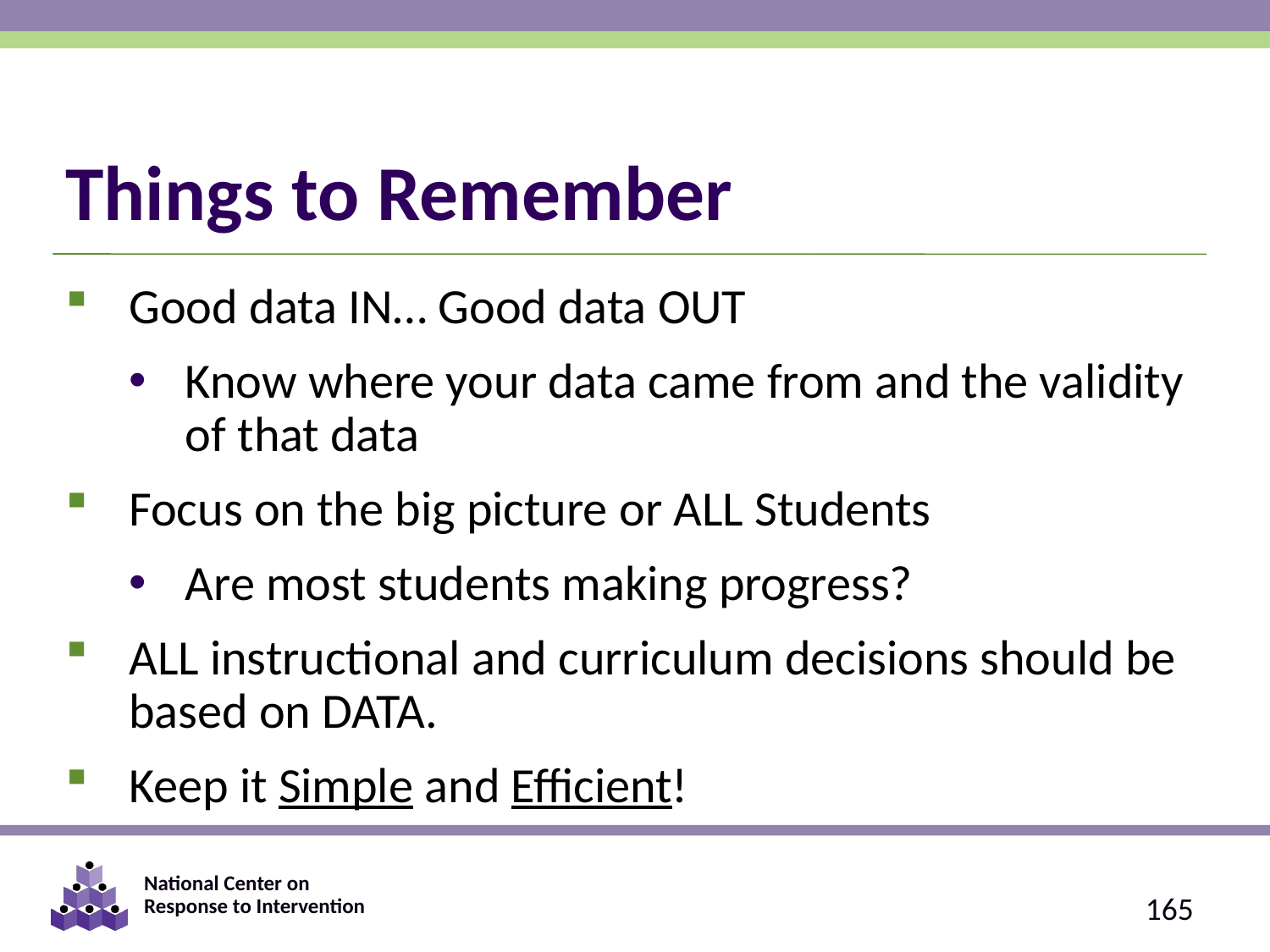

# Things to Remember
Good data IN… Good data OUT
Know where your data came from and the validity of that data
Focus on the big picture or ALL Students
Are most students making progress?
ALL instructional and curriculum decisions should be based on DATA.
Keep it Simple and Efficient!
165